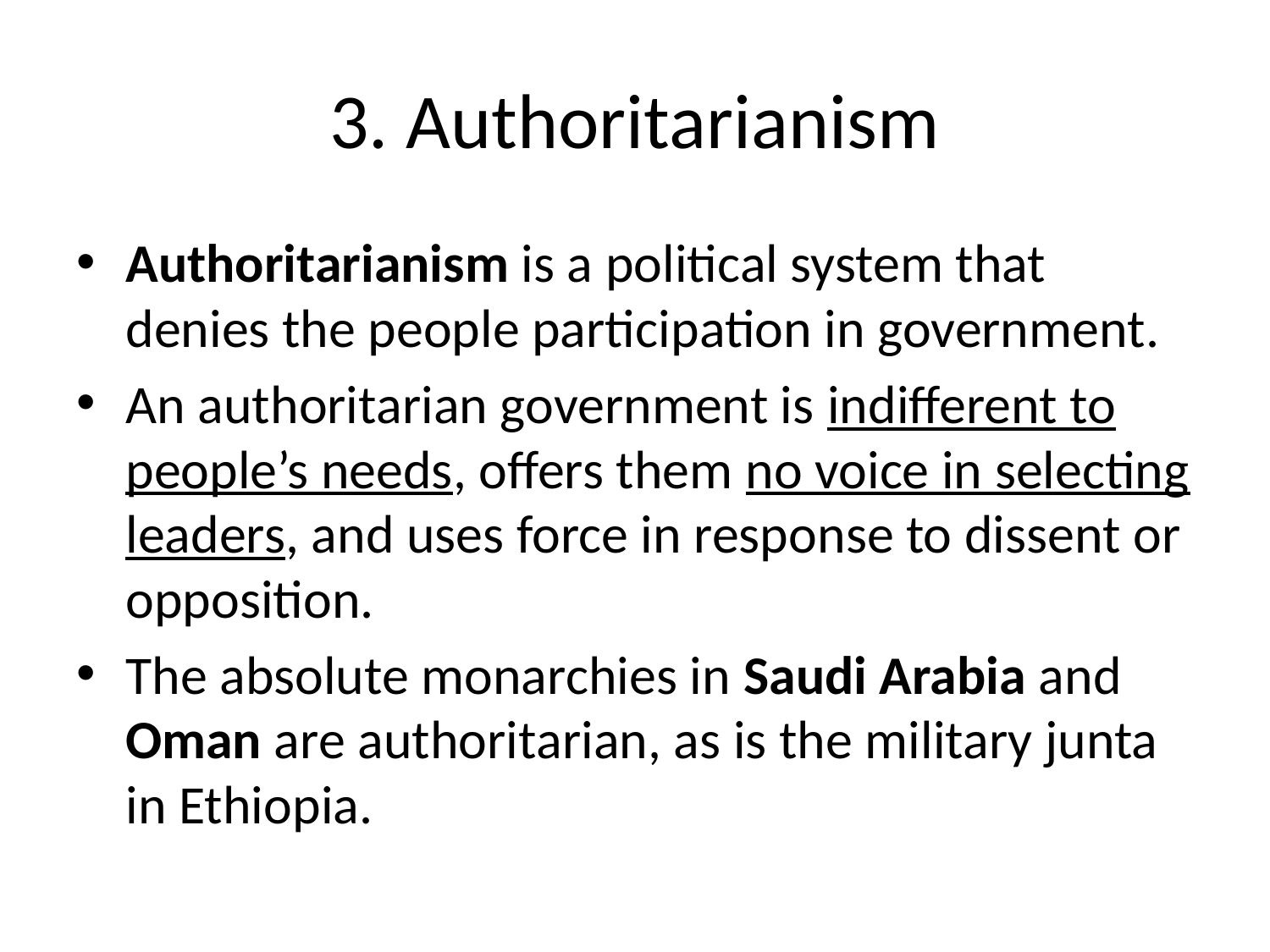

# 3. Authoritarianism
Authoritarianism is a political system that denies the people participation in government.
An authoritarian government is indifferent to people’s needs, offers them no voice in selecting leaders, and uses force in response to dissent or opposition.
The absolute monarchies in Saudi Arabia and Oman are authoritarian, as is the military junta in Ethiopia.